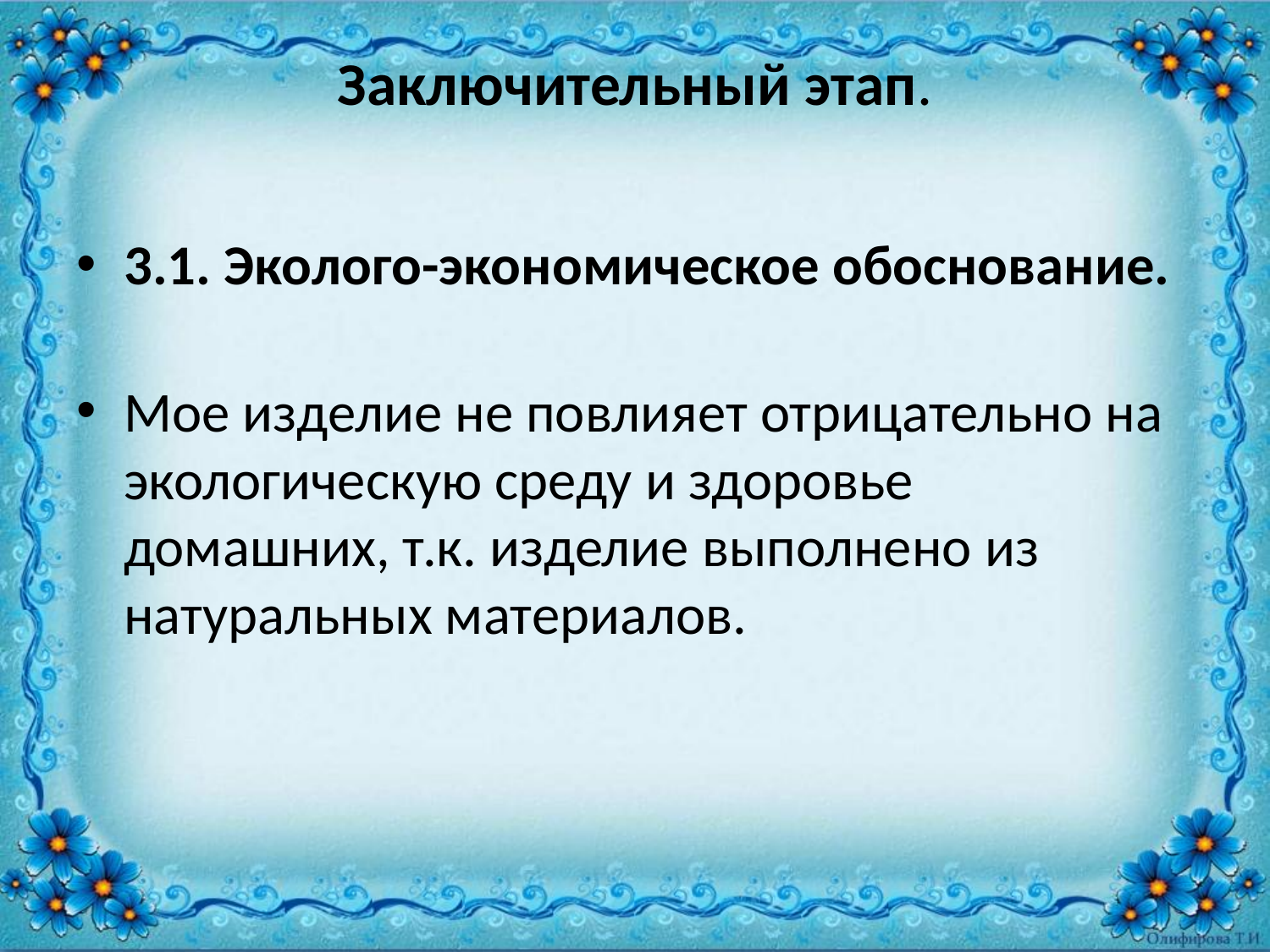

# Заключительный этап.
3.1. Эколого-экономическое обоснование.
Мое изделие не повлияет отрицательно на экологическую среду и здоровье домашних, т.к. изделие выполнено из натуральных материалов.